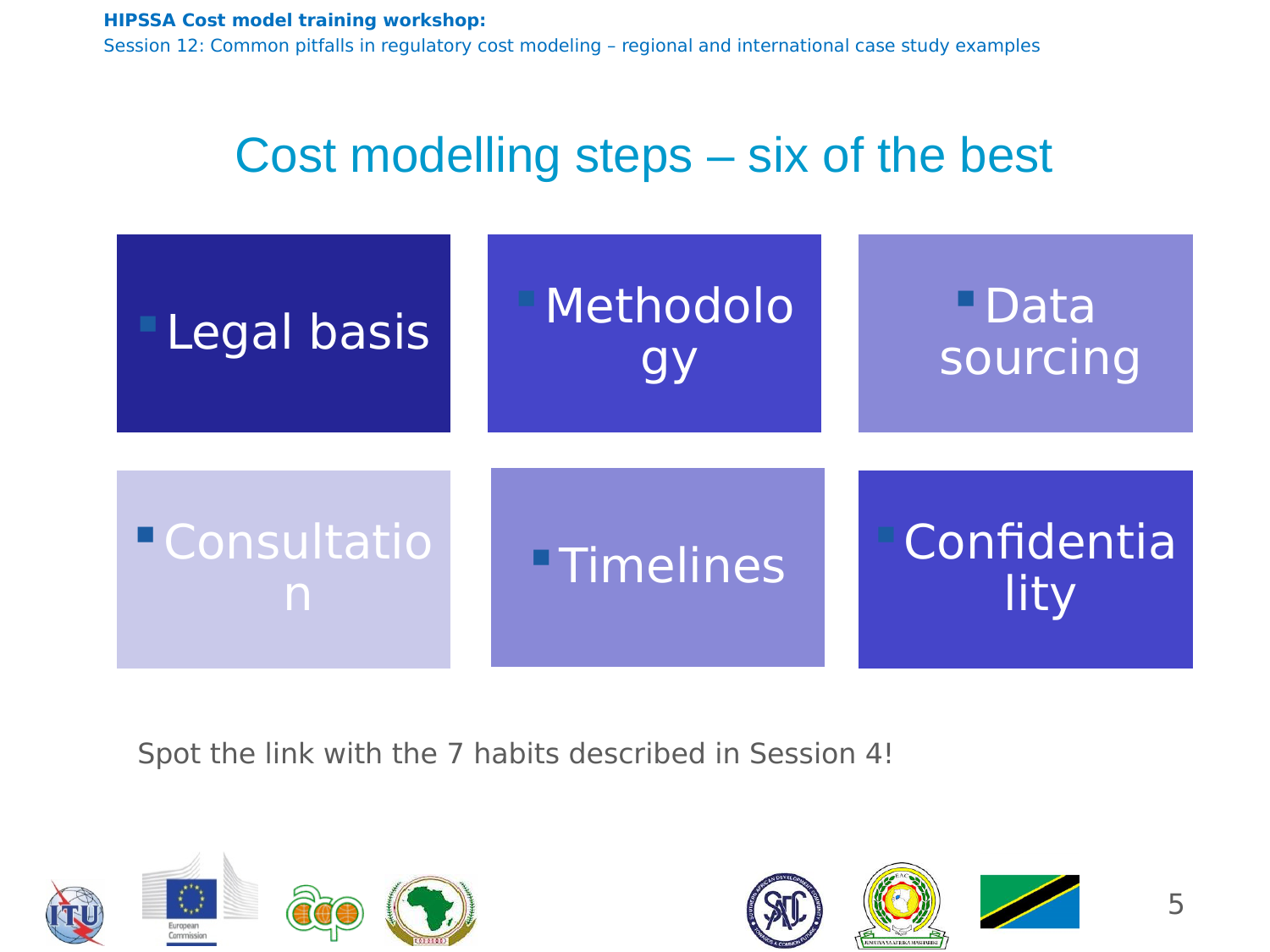

# Cost modelling steps – six of the best
Legal basis
Methodology
Data sourcing
Consultation
Timelines
Confidentiality
Spot the link with the 7 habits described in Session 4!
5